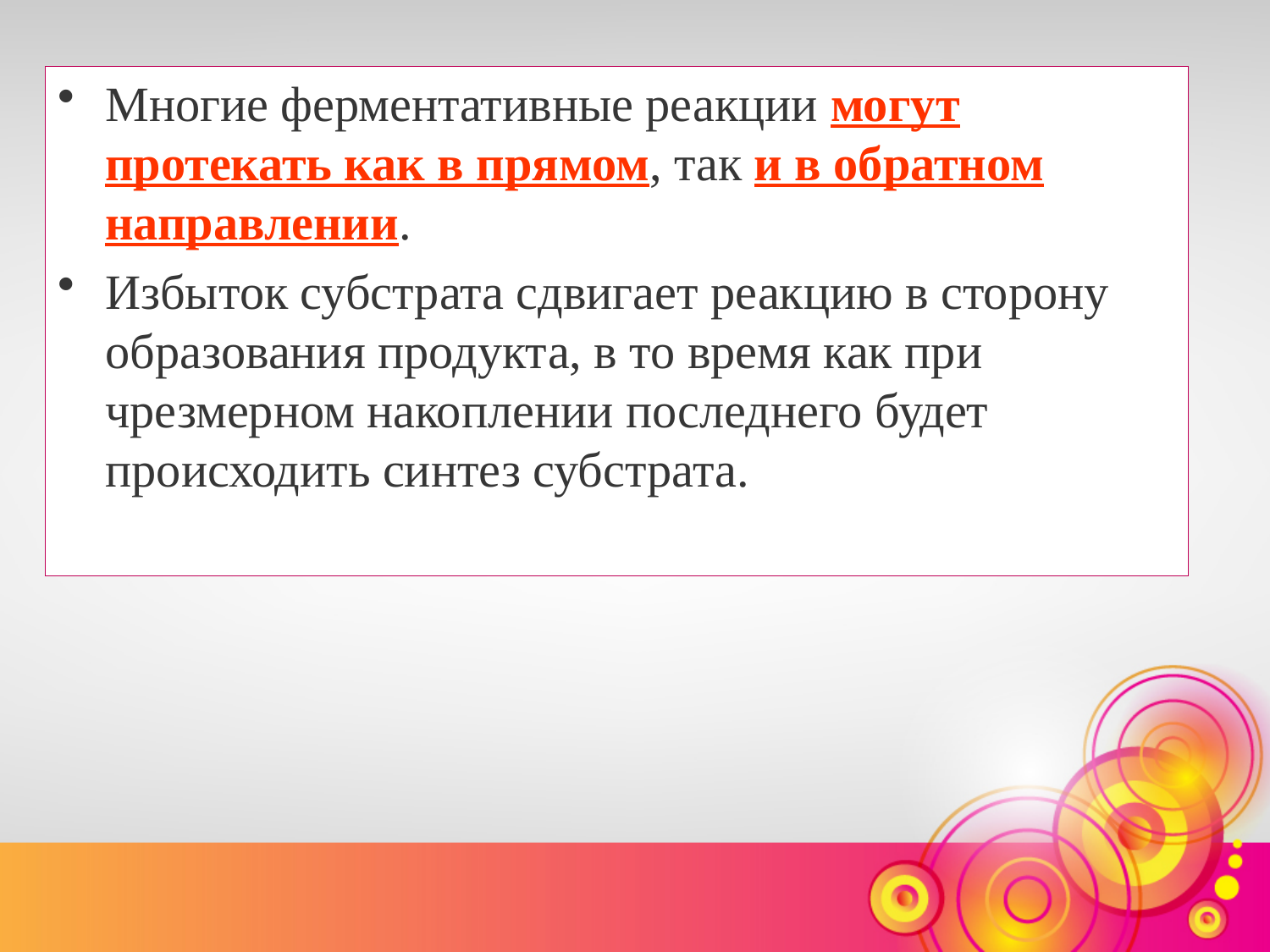

Многие ферментативные реакции могут протекать как в прямом, так и в обратном направлении.
Избыток субстрата сдвигает реакцию в сторону образования продукта, в то время как при чрезмерном накоплении последнего будет происходить синтез субстрата.